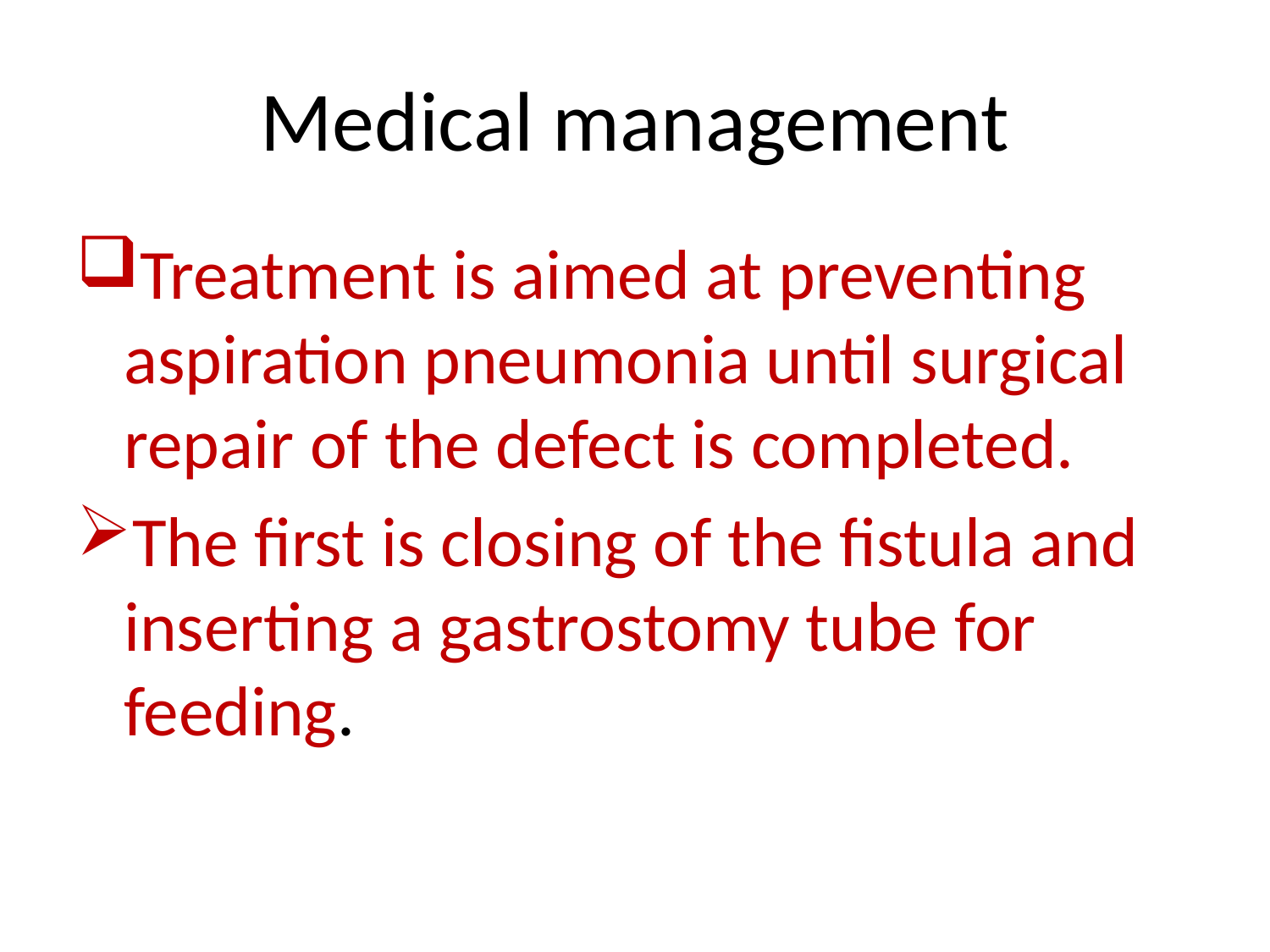

# Medical management
Treatment is aimed at preventing aspiration pneumonia until surgical repair of the defect is completed.
The first is closing of the fistula and inserting a gastrostomy tube for feeding.